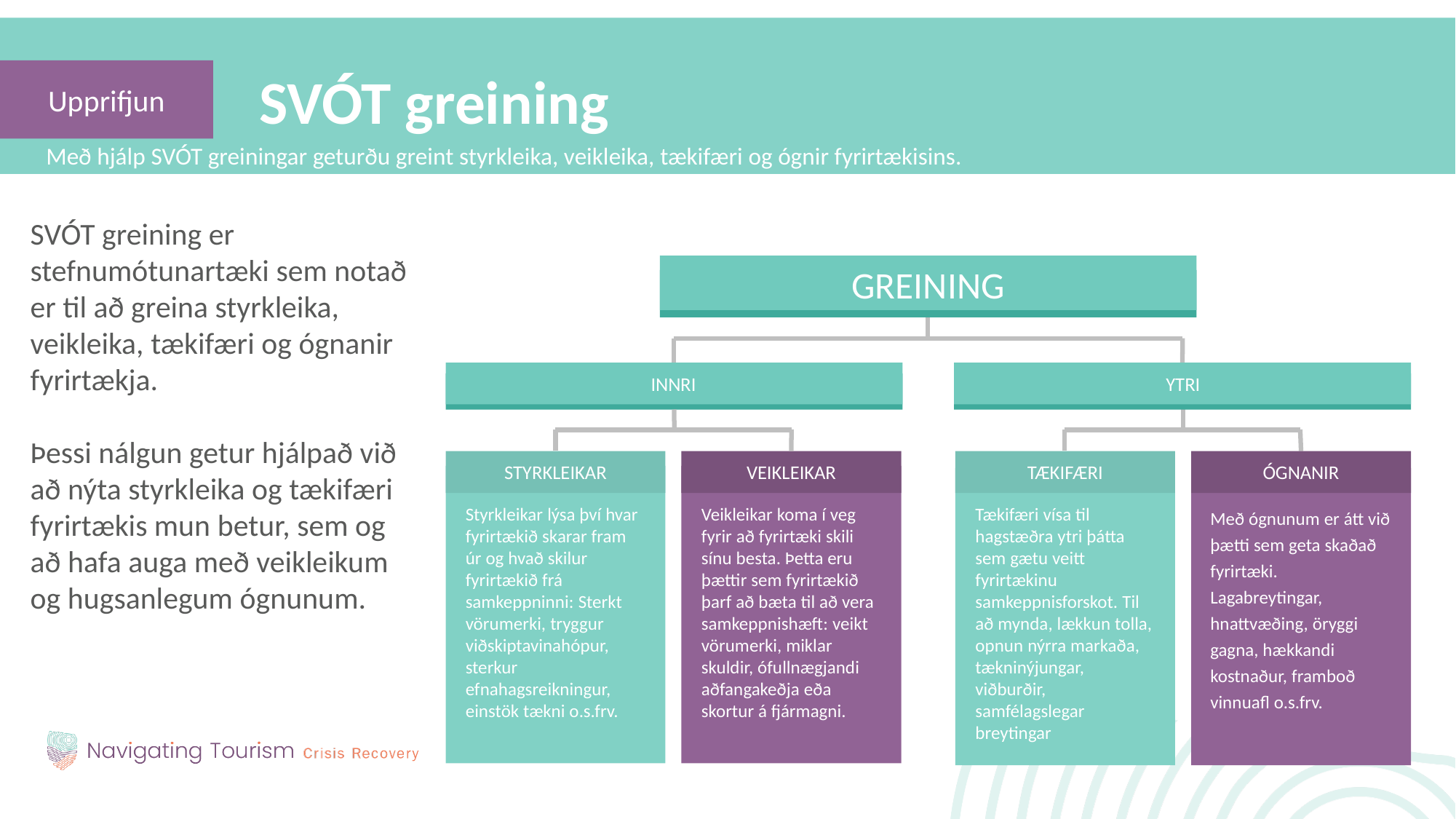

Upprifjun
SVÓT greining
Með hjálp SVÓT greiningar geturðu greint styrkleika, veikleika, tækifæri og ógnir fyrirtækisins.
SVÓT greining er stefnumótunartæki sem notað er til að greina styrkleika, veikleika, tækifæri og ógnanir fyrirtækja.

Þessi nálgun getur hjálpað við að nýta styrkleika og tækifæri fyrirtækis mun betur, sem og að hafa auga með veikleikum og hugsanlegum ógnunum.

GREINING

INNRI
YTRI

STYRKLEIKAR
VEIKLEIKAR
TÆKIFÆRI
ÓGNANIR

Styrkleikar lýsa því hvar fyrirtækið skarar fram úr og hvað skilur fyrirtækið frá samkeppninni: Sterkt vörumerki, tryggur viðskiptavinahópur, sterkur efnahagsreikningur, einstök tækni o.s.frv.
Veikleikar koma í veg fyrir að fyrirtæki skili sínu besta. Þetta eru þættir sem fyrirtækið þarf að bæta til að vera samkeppnishæft: veikt vörumerki, miklar skuldir, ófullnægjandi aðfangakeðja eða skortur á fjármagni.
Tækifæri vísa til hagstæðra ytri þátta sem gætu veitt fyrirtækinu samkeppnisforskot. Til að mynda, lækkun tolla, opnun nýrra markaða, tækninýjungar, viðburðir, samfélagslegar breytingar
Með ógnunum er átt við þætti sem geta skaðað fyrirtæki.
Lagabreytingar, hnattvæðing, öryggi gagna, hækkandi kostnaður, framboð vinnuafl o.s.frv.